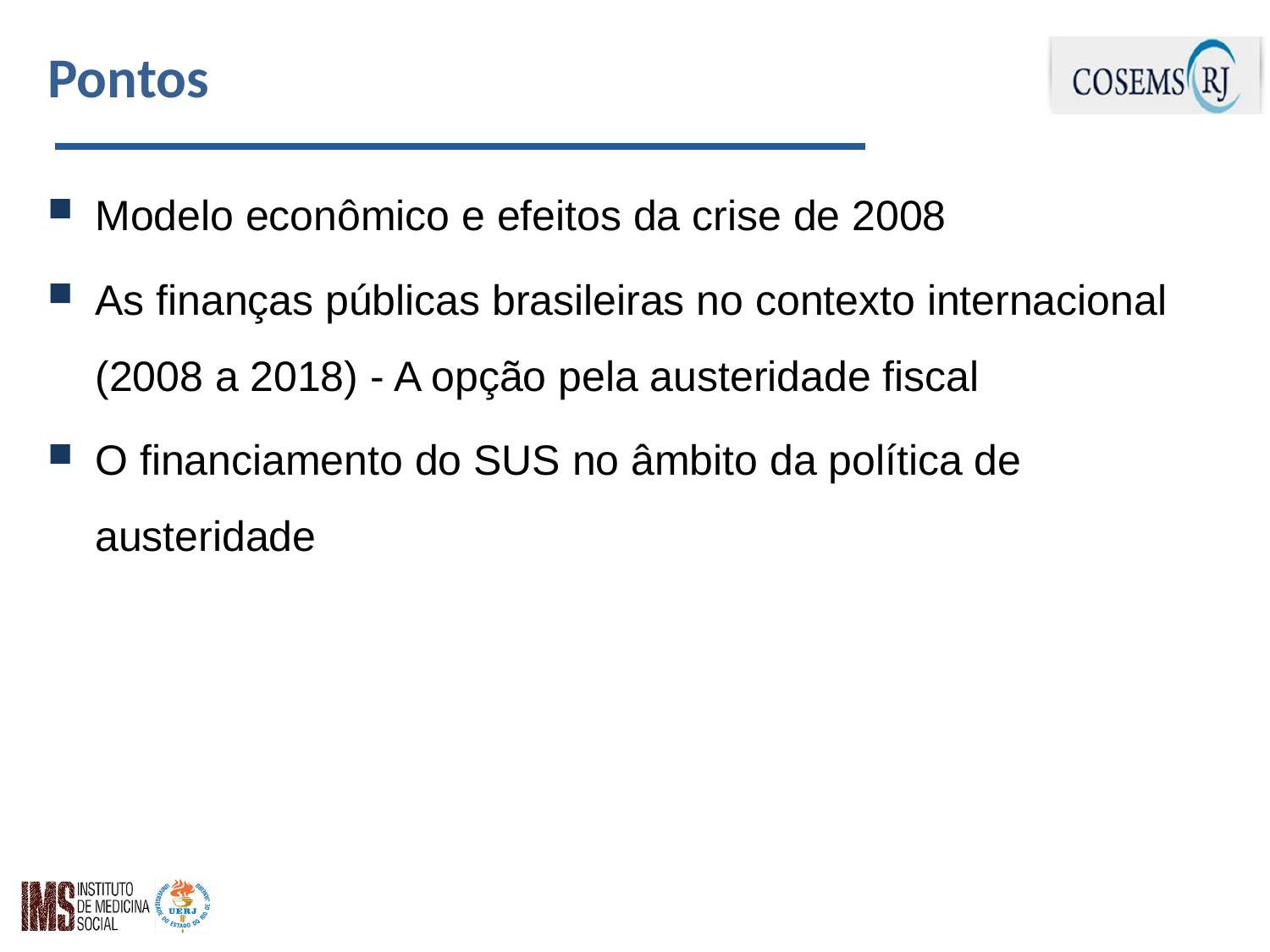

# Pontos
Modelo econômico e efeitos da crise de 2008
As finanças públicas brasileiras no contexto internacional (2008 a 2018) - A opção pela austeridade fiscal
O financiamento do SUS no âmbito da política de austeridade